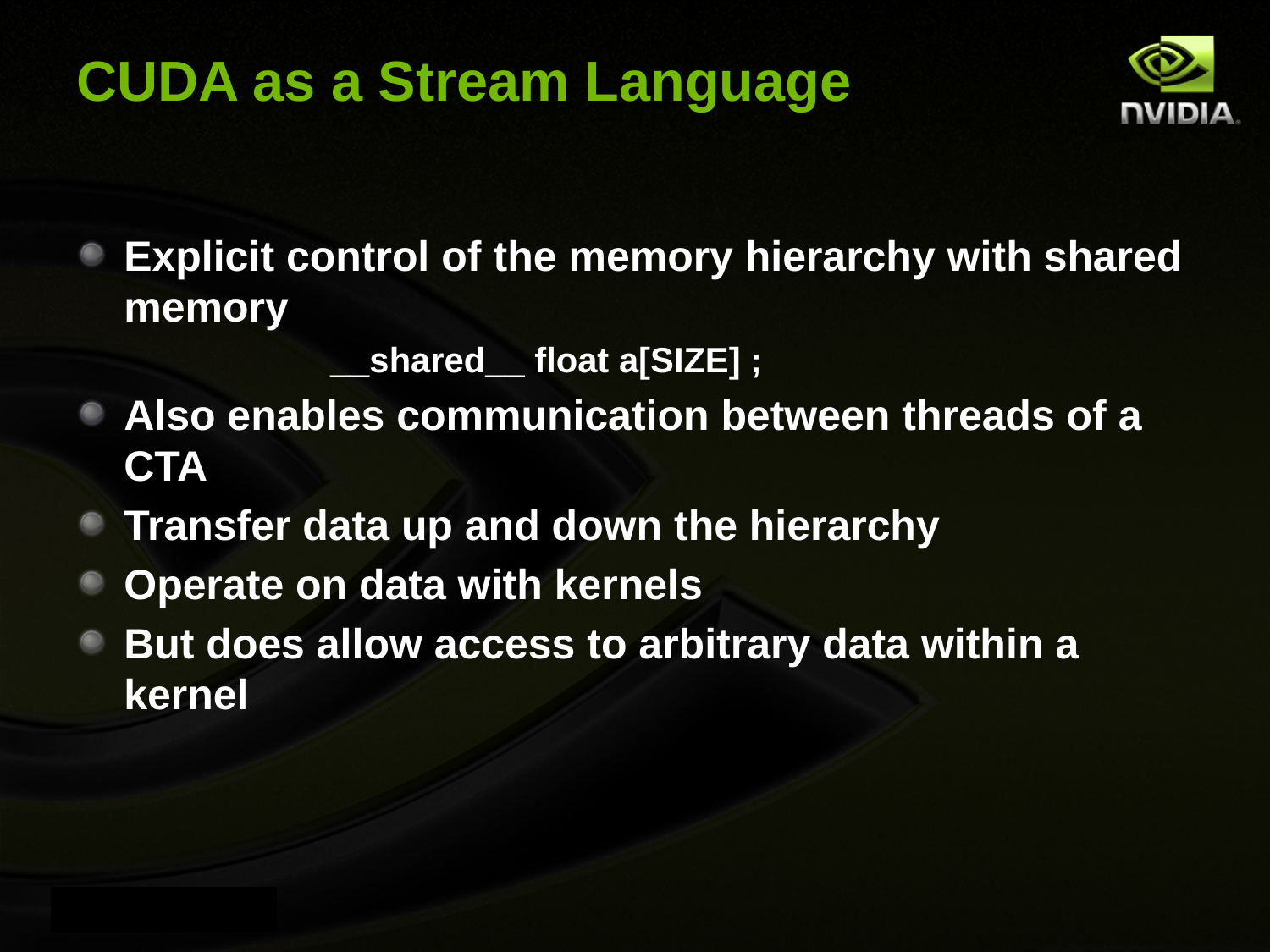

# CUDA as a Stream Language
Explicit control of the memory hierarchy with shared memory
		__shared__ float a[SIZE] ;
Also enables communication between threads of a CTA
Transfer data up and down the hierarchy
Operate on data with kernels
But does allow access to arbitrary data within a kernel